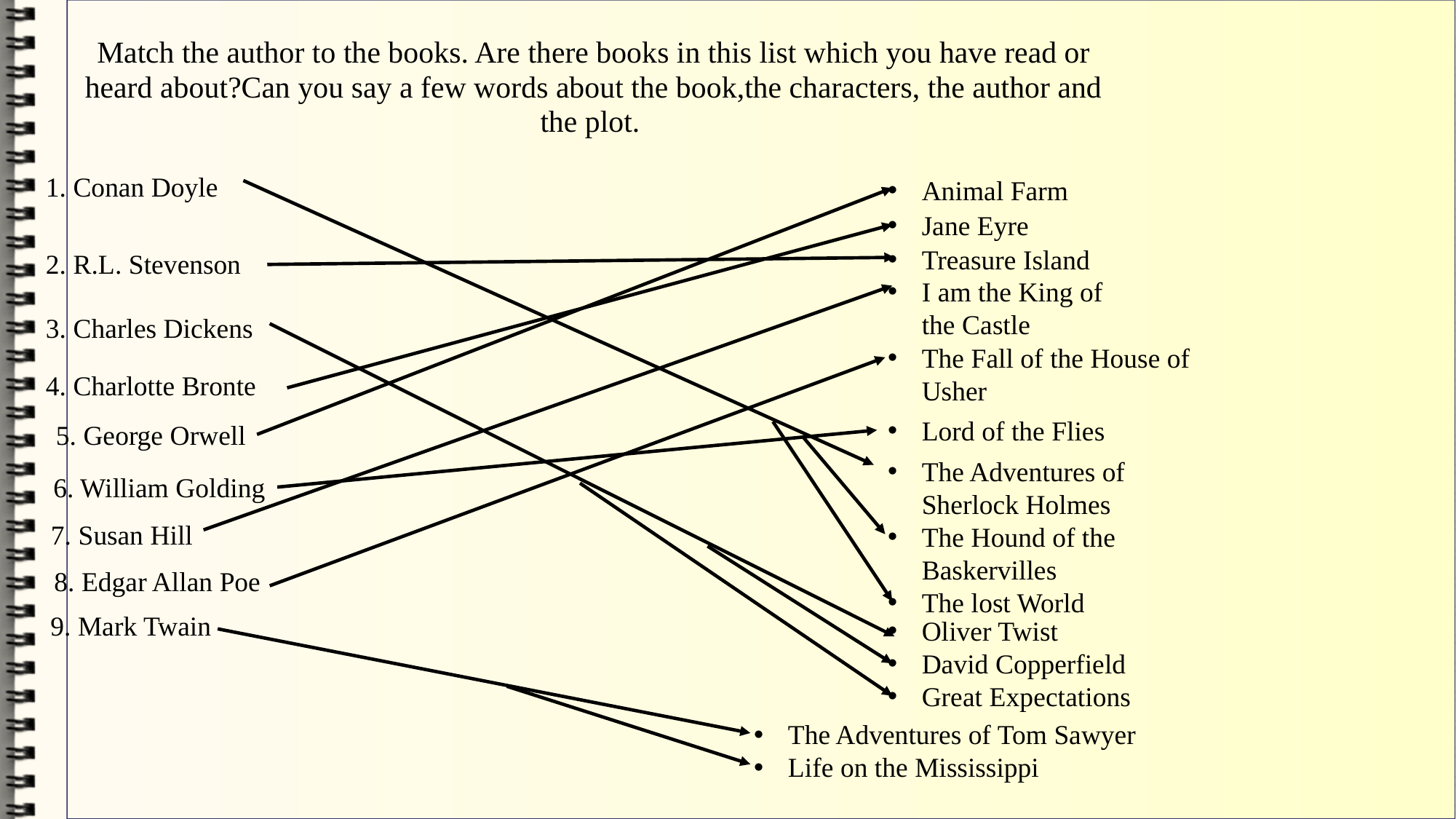

Match the author to the books. Are there books in this list which you have read or heard about?Сan you say a few words about the book,the characters, the author and the plot.
1. Conan Doyle

Animal Farm
Jane Eyre
Treasure Island
2. R.L. Stevenson
I am the King of the Castle
3. Charles Dickens

The Fall of the House of Usher
4. Charlotte Bronte

Lord of the Flies
5. George Orwell
The Adventures of Sherlock Holmes
The Hound of the Baskervilles
The lost World

6. William Golding
7. Susan Hill
8. Edgar Allan Poe
9. Mark Twain
Oliver Twist
David Copperfield
Great Expеctations
The Adventures of Tom Sawyer
Life on the Mississippi